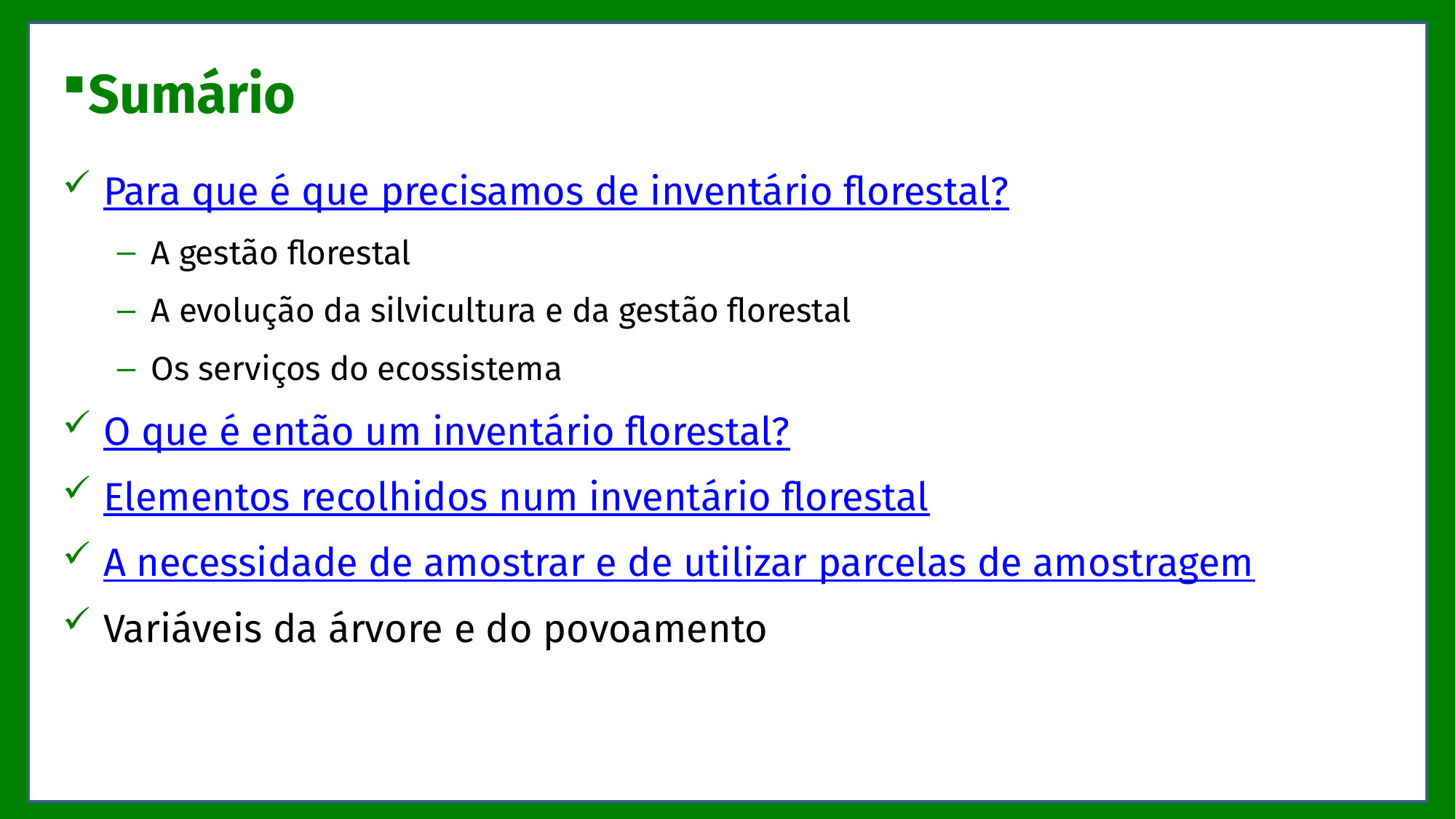

# Sumário
Para que é que precisamos de inventário florestal?
A gestão florestal
A evolução da silvicultura e da gestão florestal
Os serviços do ecossistema
O que é então um inventário florestal?
Elementos recolhidos num inventário florestal
A necessidade de amostrar e de utilizar parcelas de amostragem
Variáveis da árvore e do povoamento